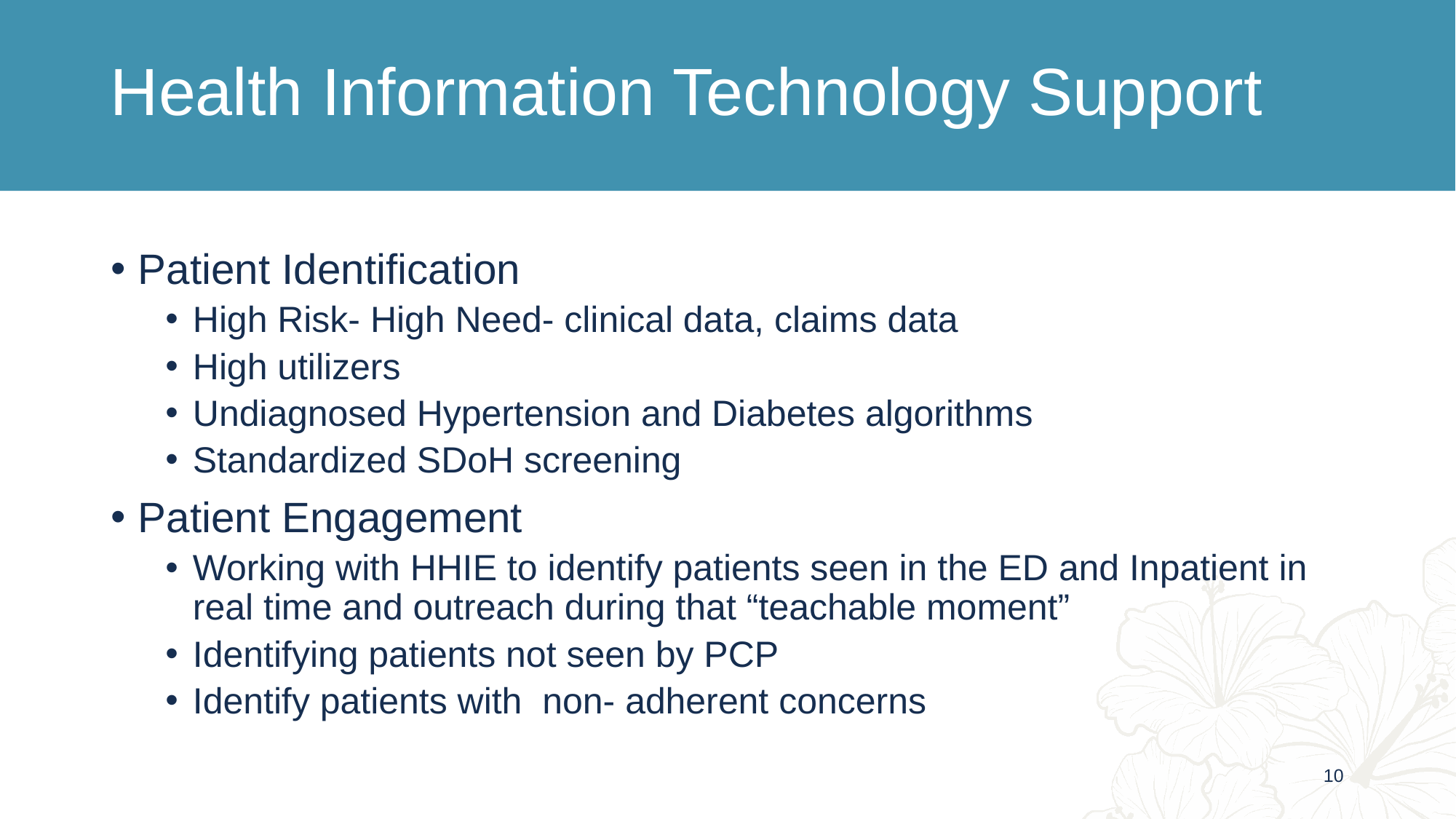

# Health Information Technology Support
Patient Identification
High Risk- High Need- clinical data, claims data
High utilizers
Undiagnosed Hypertension and Diabetes algorithms
Standardized SDoH screening
Patient Engagement
Working with HHIE to identify patients seen in the ED and Inpatient in real time and outreach during that “teachable moment”
Identifying patients not seen by PCP
Identify patients with  non- adherent concerns